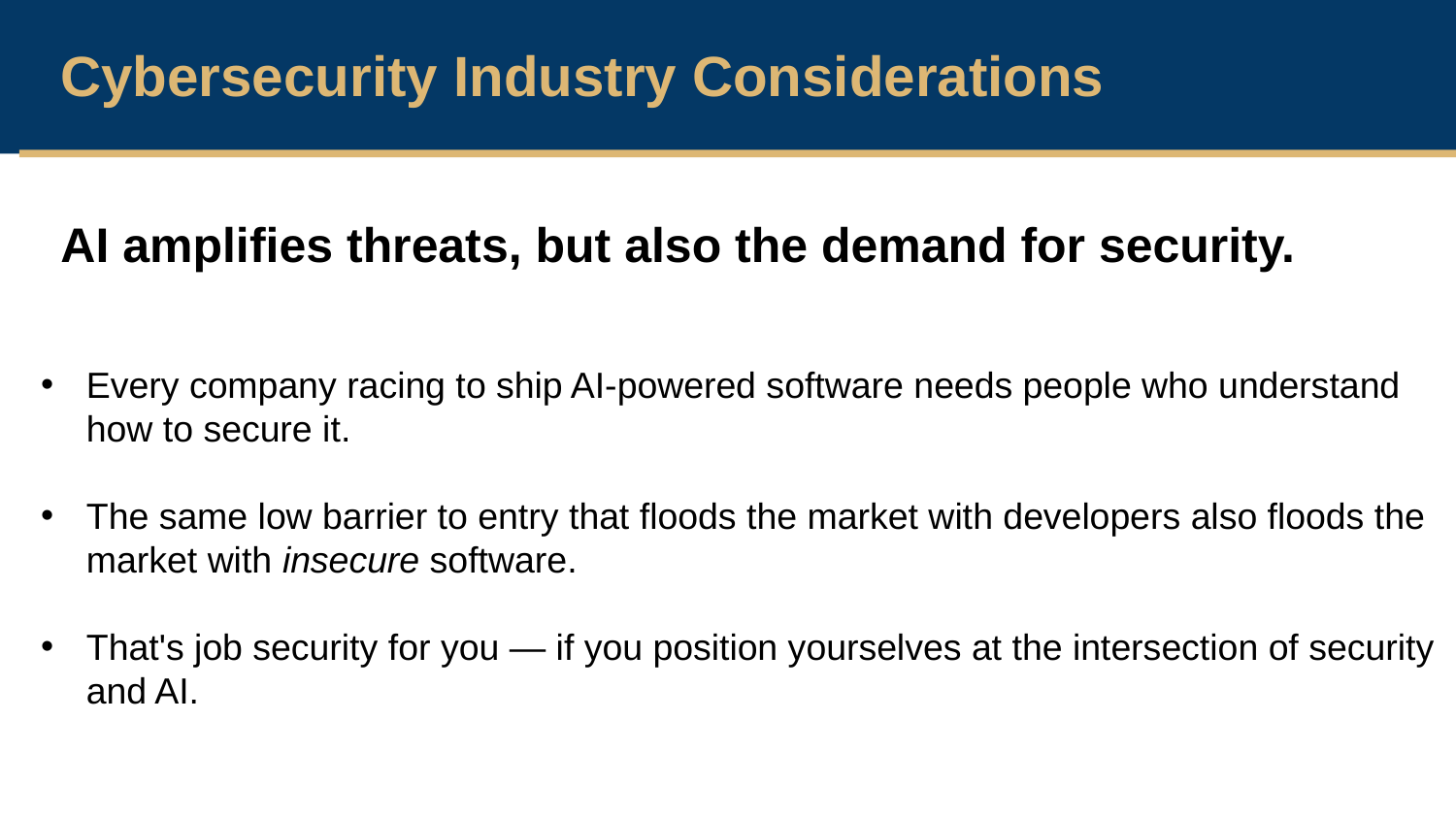

Cybersecurity Industry Considerations

AI amplifies threats, but also the demand for security.

Every company racing to ship AI-powered software needs people who understand how to secure it.

The same low barrier to entry that floods the market with developers also floods the market with insecure software.

That's job security for you — if you position yourselves at the intersection of security and AI.